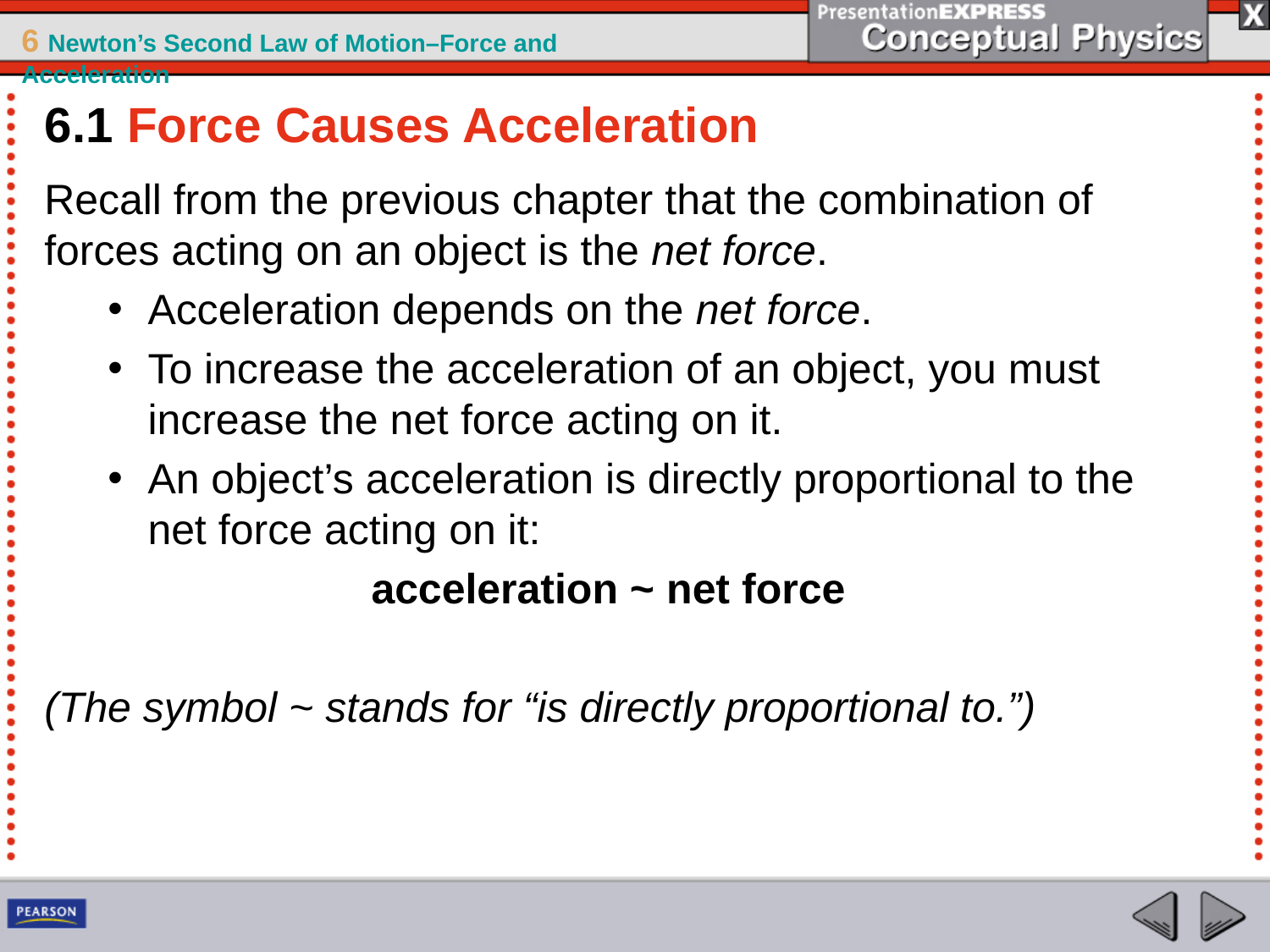

6.1 Force Causes Acceleration
Recall from the previous chapter that the combination of forces acting on an object is the net force.
Acceleration depends on the net force.
To increase the acceleration of an object, you must increase the net force acting on it.
An object’s acceleration is directly proportional to the net force acting on it:
acceleration ~ net force

(The symbol ~ stands for “is directly proportional to.”)